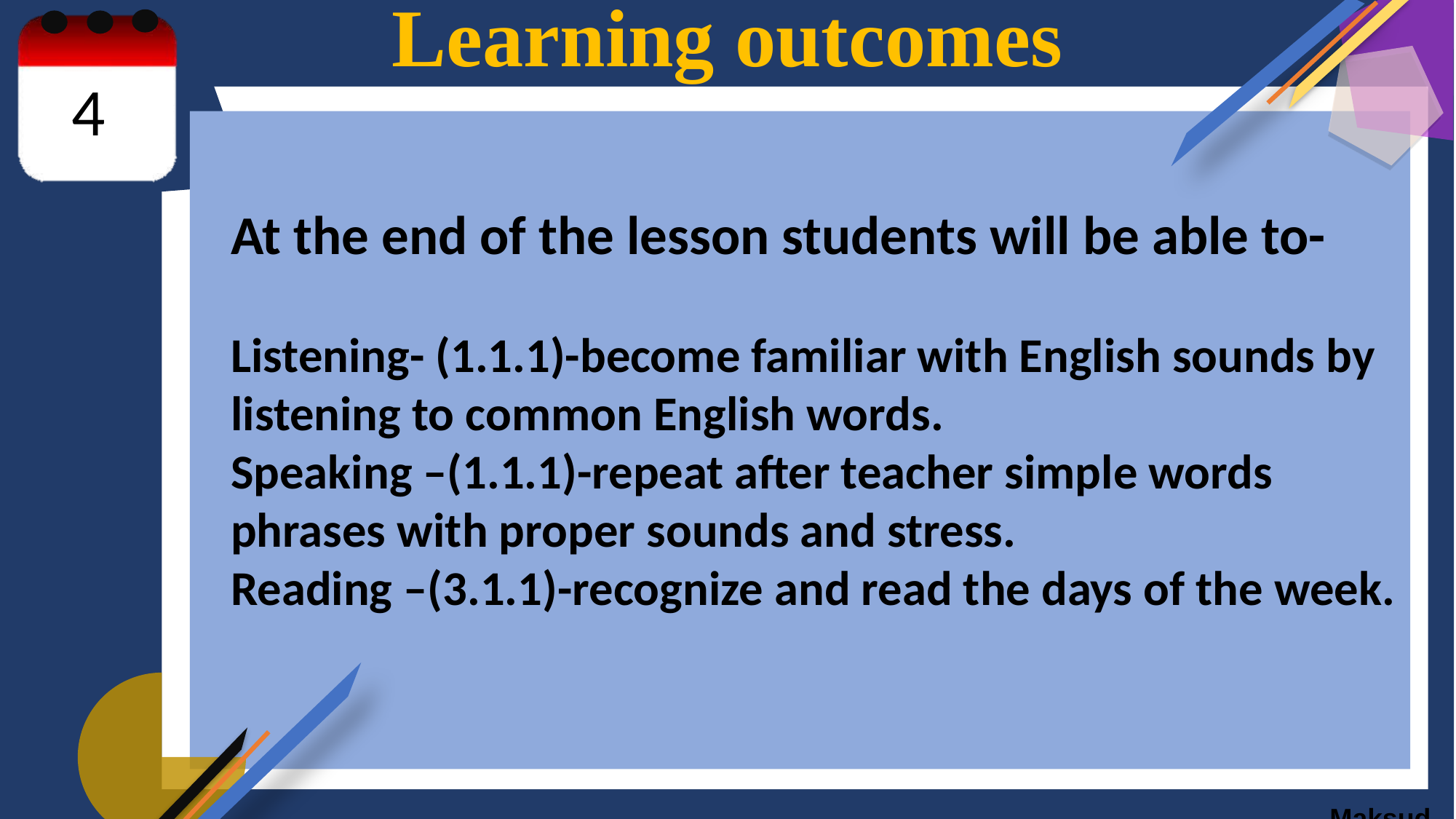

Learning outcomes
4
At the end of the lesson students will be able to-

Listening- (1.1.1)-become familiar with English sounds by listening to common English words.
Speaking –(1.1.1)-repeat after teacher simple words phrases with proper sounds and stress.
Reading –(3.1.1)-recognize and read the days of the week.